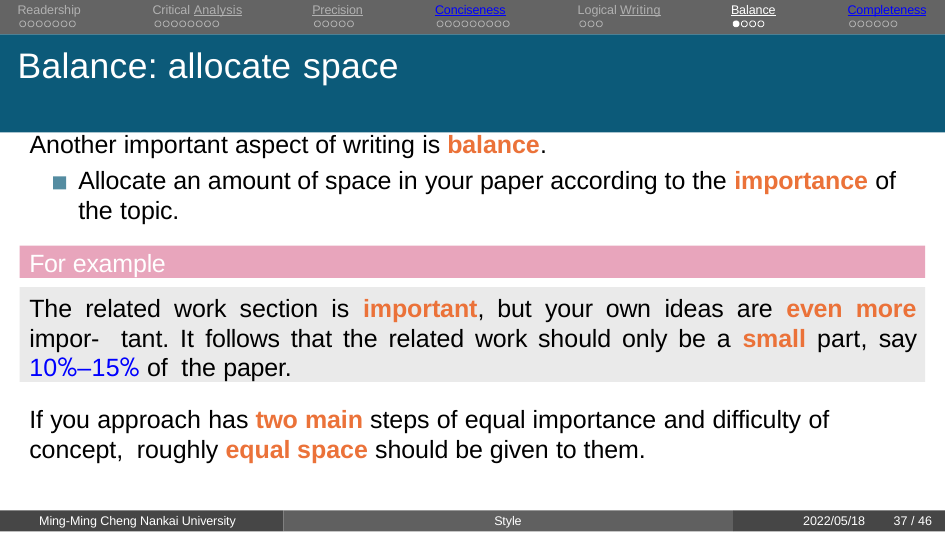

Readership	Critical Analysis	Precision	Conciseness	Logical Writing	Balance	Completeness

# Balance: allocate space
Another important aspect of writing is balance.
Allocate an amount of space in your paper according to the importance of  the topic.

For example
The related work section is important, but your own ideas are even more impor-  tant. It follows that the related work should only be a small part, say 10%–15% of  the paper.
If you approach has two main steps of equal importance and difficulty of concept,  roughly equal space should be given to them.

Ming-Ming Cheng Nankai University
Style
2022/05/18
37 / 46